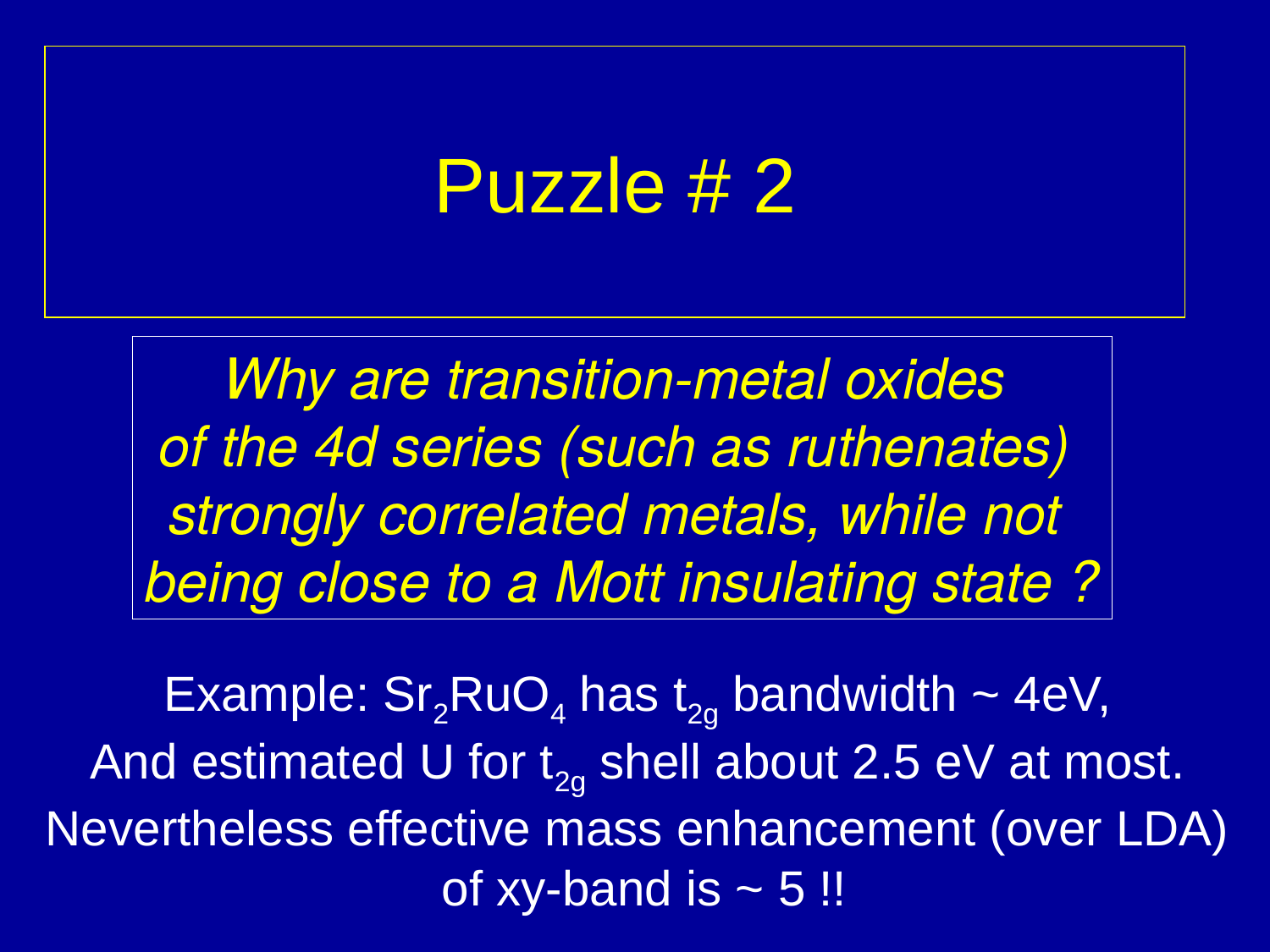

# Puzzle # 2
Why are transition-metal oxides
of the 4d series (such as ruthenates)
strongly correlated metals, while not
being close to a Mott insulating state ?
Example: Sr2RuO4 has t2g bandwidth ~ 4eV,
And estimated U for t2g shell about 2.5 eV at most.
Nevertheless effective mass enhancement (over LDA)
of xy-band is ~ 5 !!